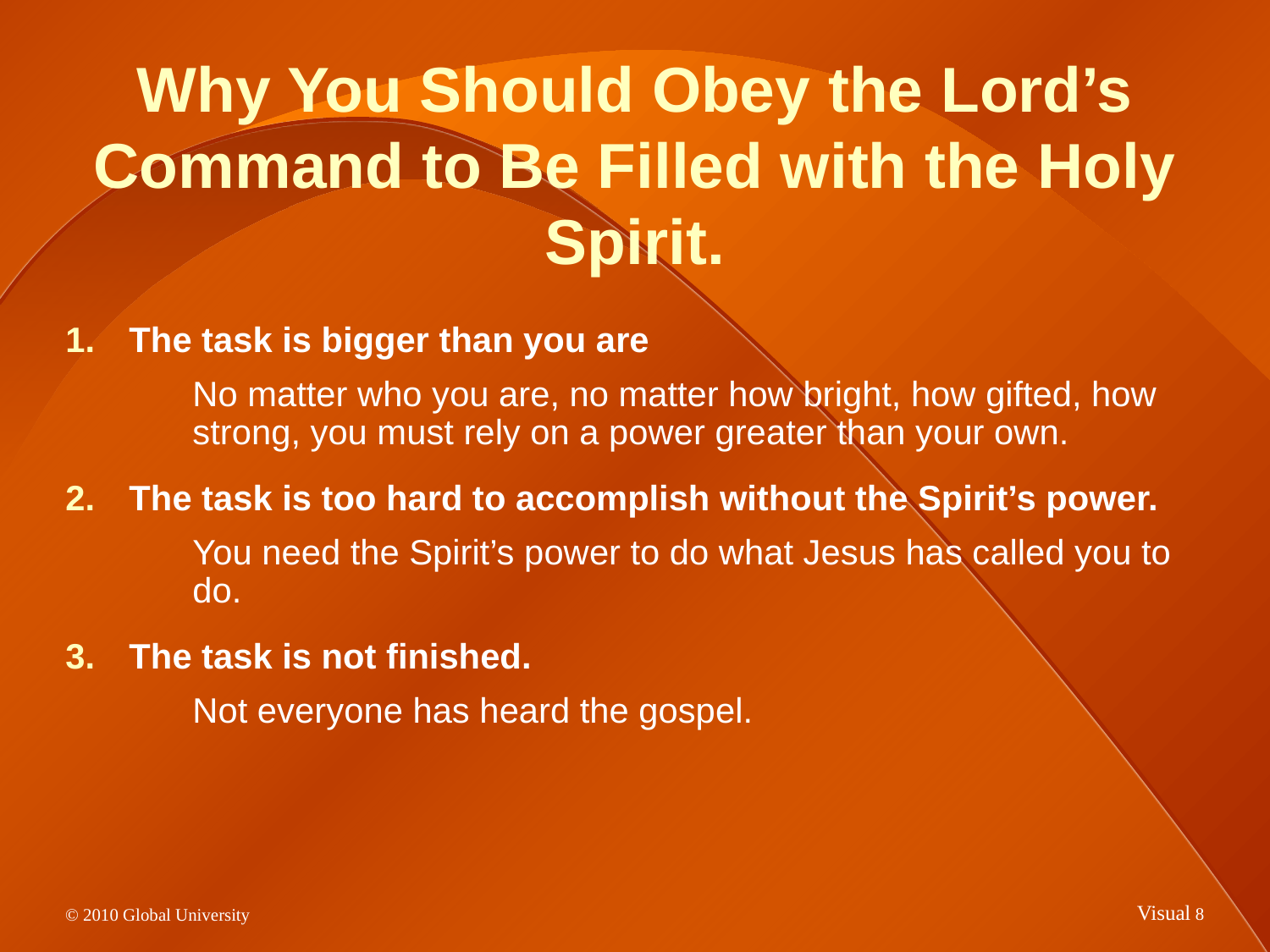

# Why You Should Obey the Lord’s Command to Be Filled with the Holy Spirit.
The task is bigger than you are
	No matter who you are, no matter how bright, how gifted, how strong, you must rely on a power greater than your own.
The task is too hard to accomplish without the Spirit’s power.
	You need the Spirit’s power to do what Jesus has called you to do.
The task is not finished.
	Not everyone has heard the gospel.
Visual 8